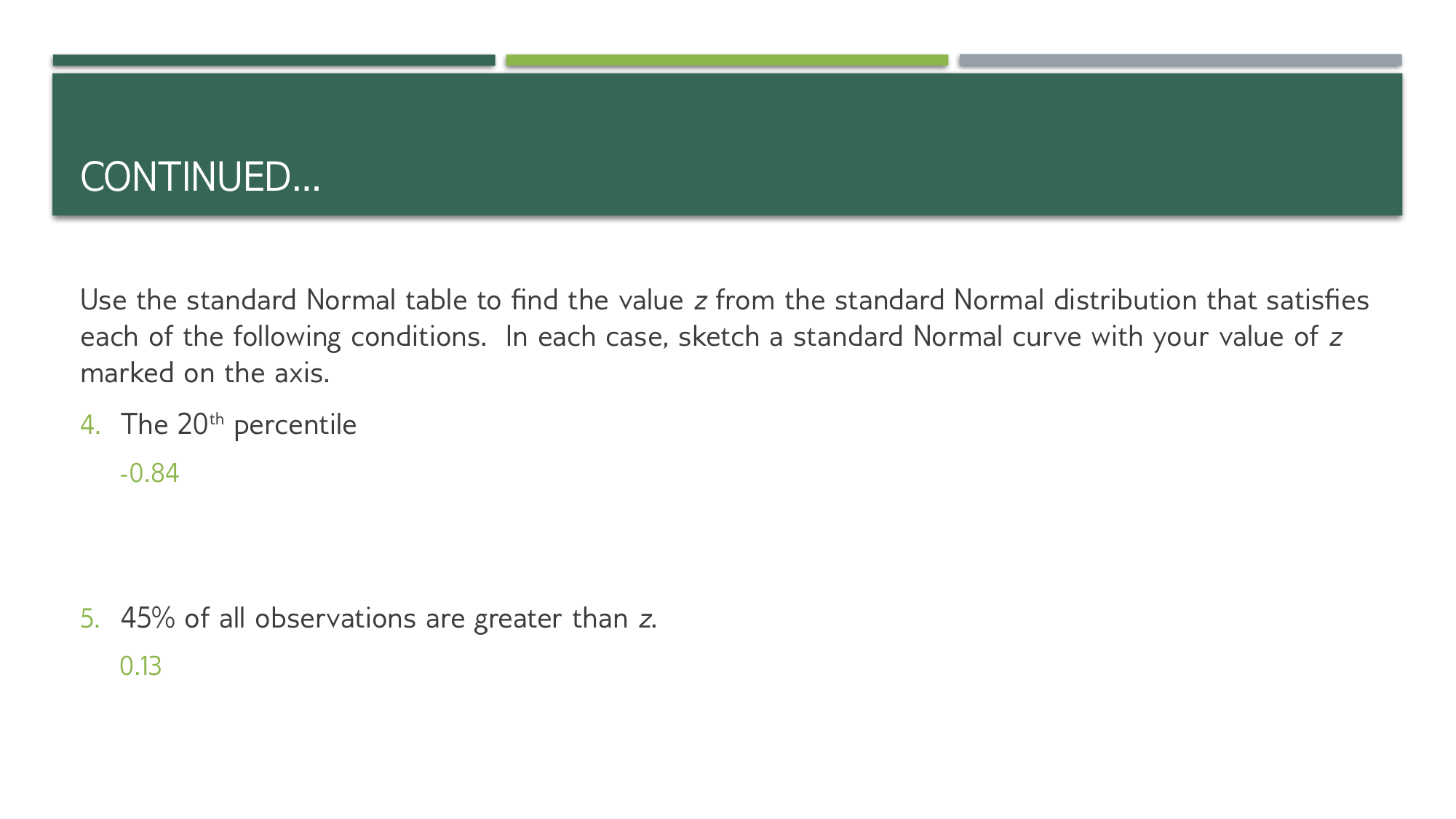

# Continued…
Use the standard Normal table to find the value z from the standard Normal distribution that satisfies each of the following conditions.  In each case, sketch a standard Normal curve with your value of z marked on the axis.
The 20th percentile
-0.84

45% of all observations are greater than z.
0.13